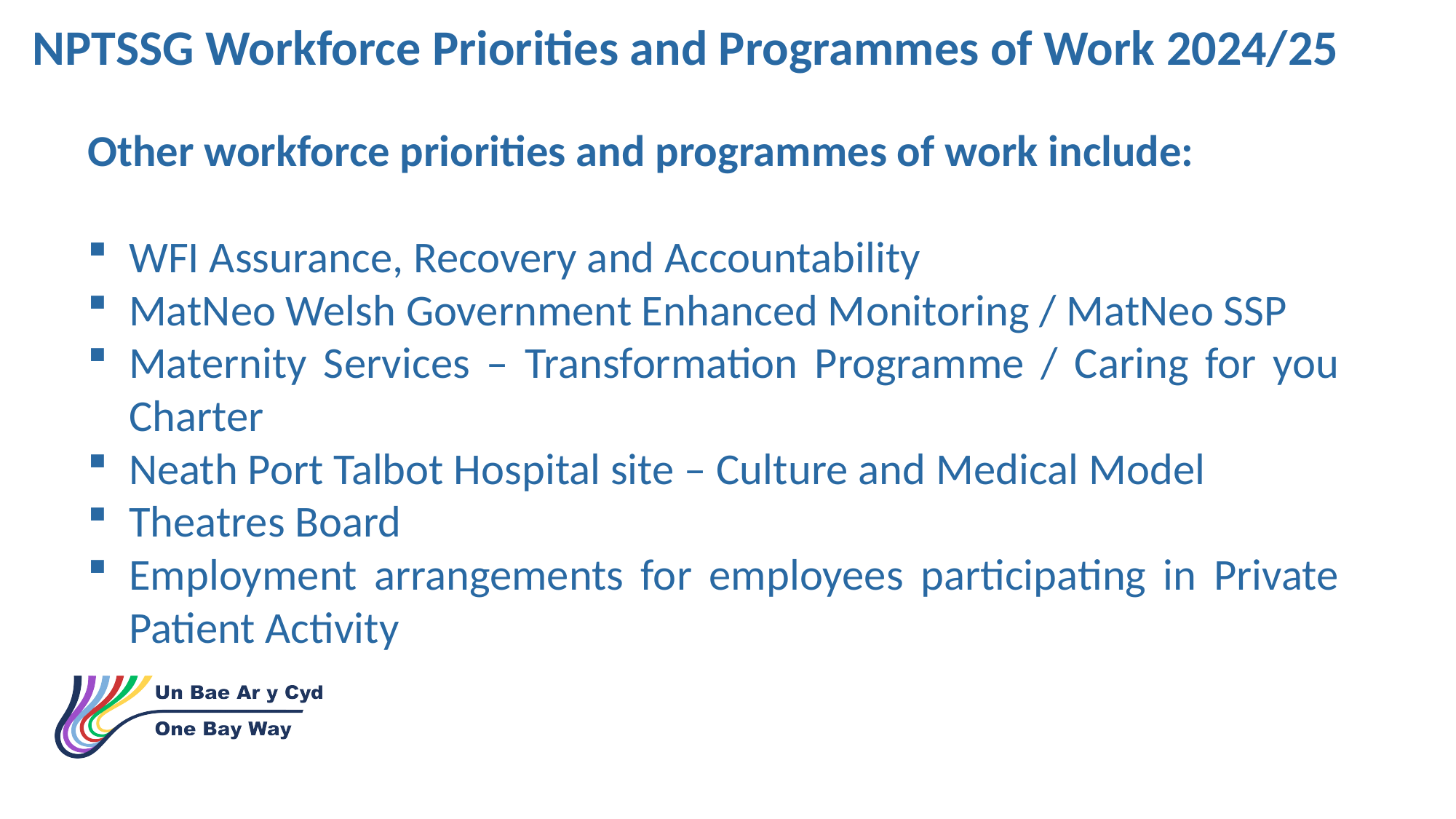

NPTSSG Workforce Priorities and Programmes of Work 2024/25
Other workforce priorities and programmes of work include:

WFI Assurance, Recovery and Accountability
MatNeo Welsh Government Enhanced Monitoring / MatNeo SSP
Maternity Services – Transformation Programme / Caring for you Charter
Neath Port Talbot Hospital site – Culture and Medical Model
Theatres Board
Employment arrangements for employees participating in Private Patient Activity